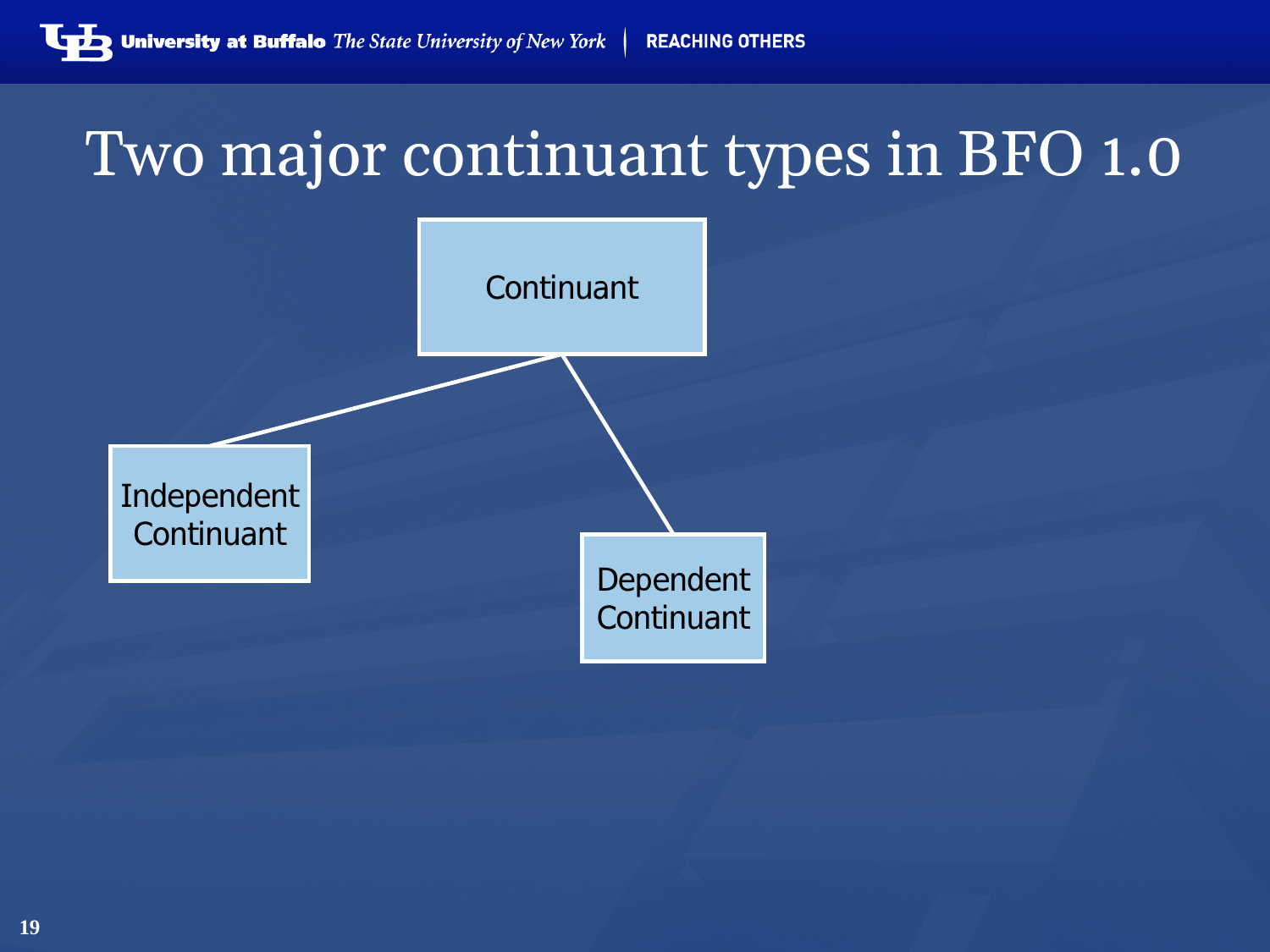

# Two major continuant types in BFO 1.0
Continuant
Independent
Continuant
Dependent
Continuant
19